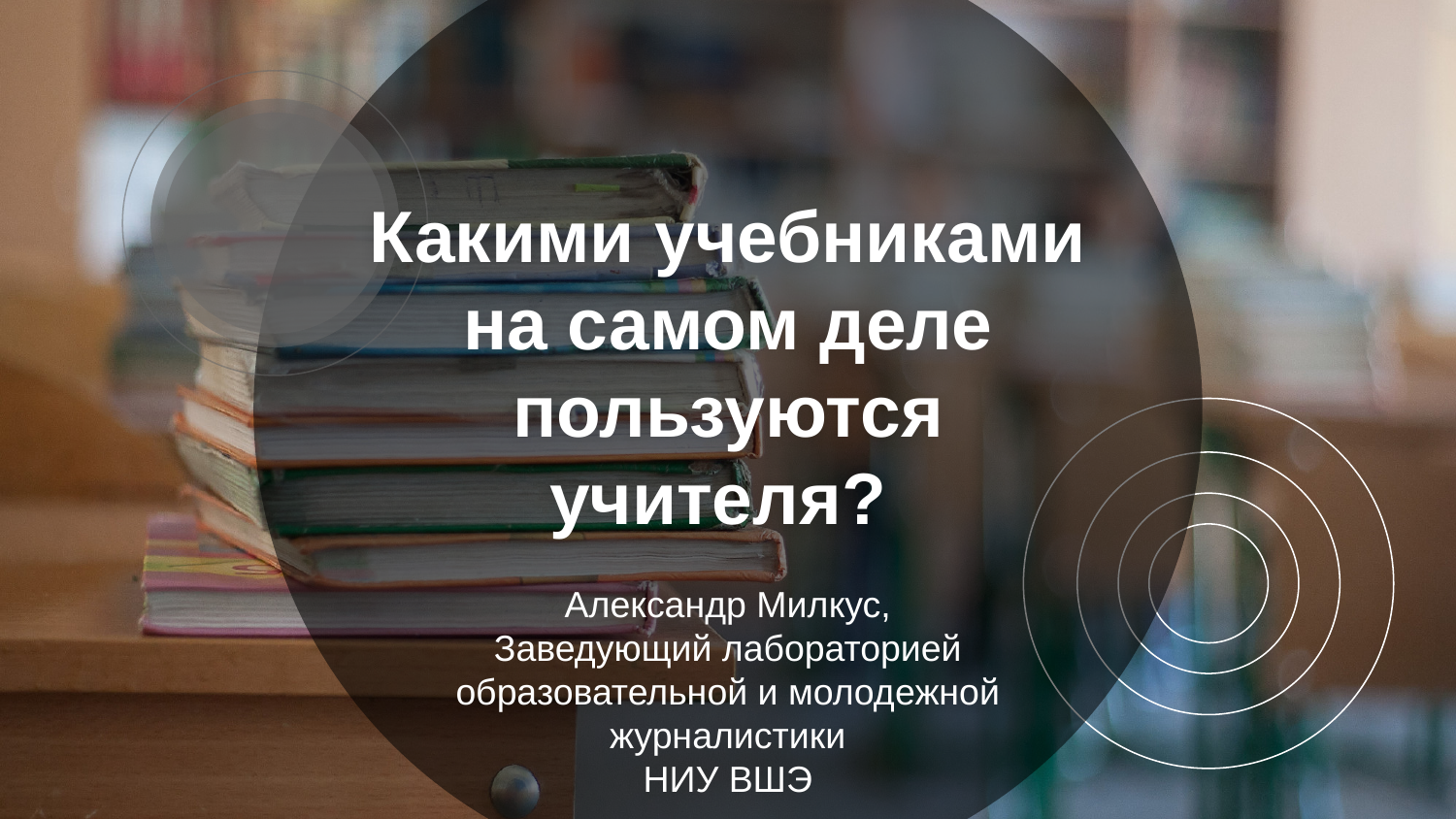

# Какими учебниками на самом деле пользуются учителя?
Александр Милкус,
Заведующий лабораторией образовательной и молодежной журналистики
НИУ ВШЭ